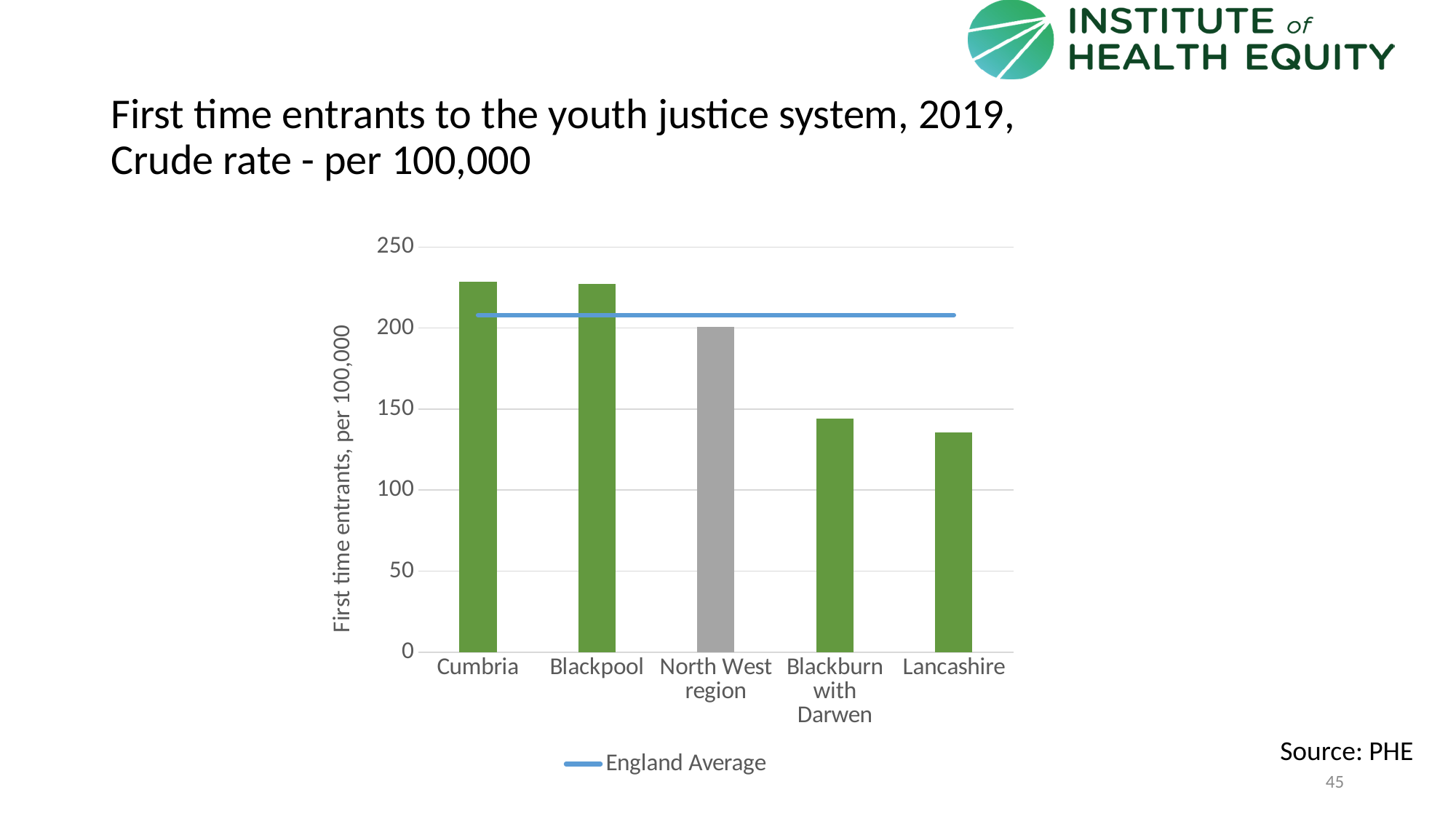

# First time entrants to the youth justice system, 2019, Crude rate - per 100,000

### Chart

| Category | Area | England Average |
|---|---|---|
| Cumbria | 228.47 | 207.9848152 |
| Blackpool | 227.1195 | 207.9848152 |
| North West region | 200.9047934 | 207.9848152 |
| Blackburn with Darwen | 144.0936 | 207.9848152 |
| Lancashire | 135.7982 | 207.9848152 |
Source: PHE
45